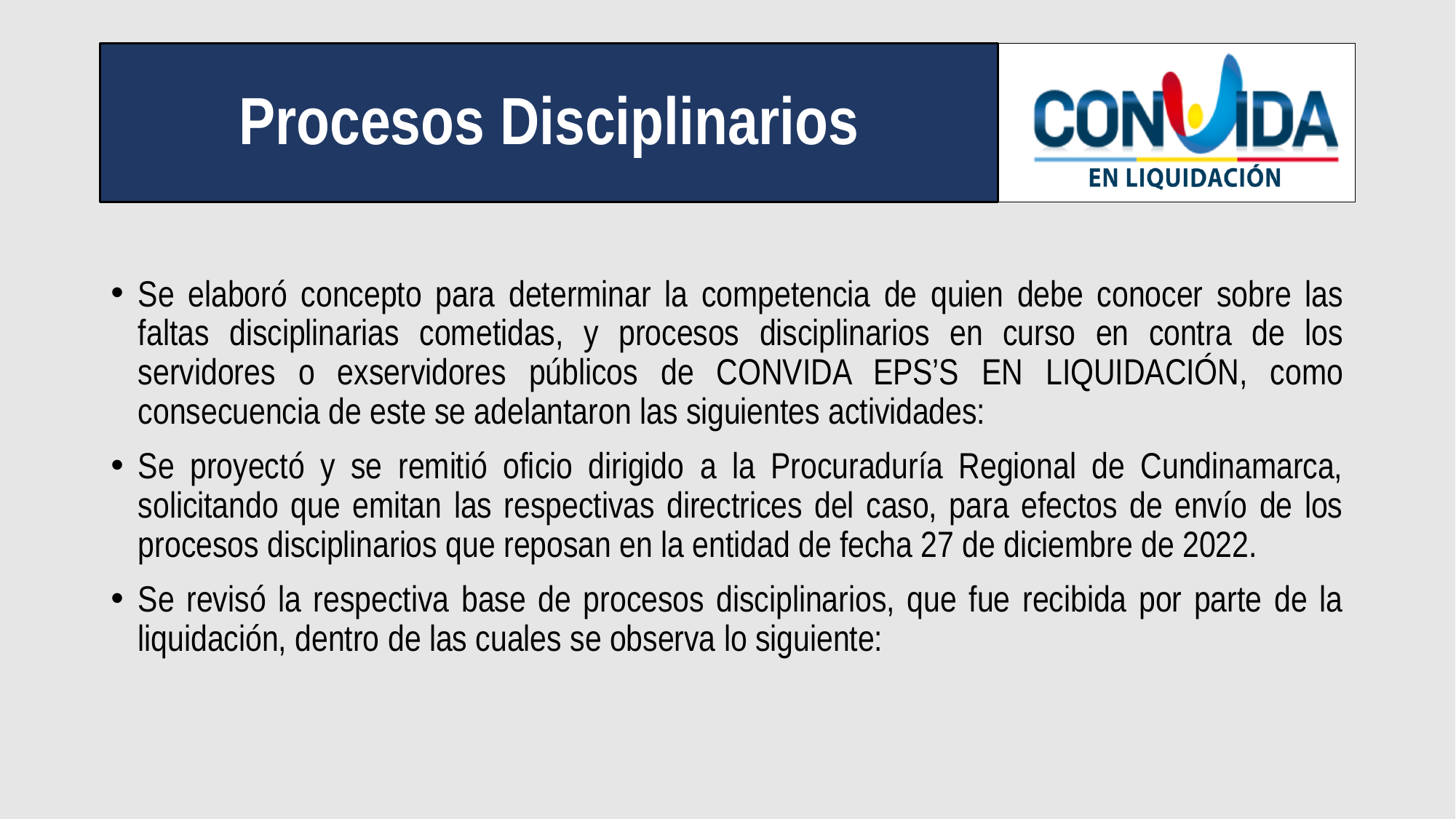

# Procesos Disciplinarios

Se elaboró concepto para determinar la competencia de quien debe conocer sobre las faltas disciplinarias cometidas, y procesos disciplinarios en curso en contra de los servidores o exservidores públicos de CONVIDA EPS’S EN LIQUIDACIÓN, como consecuencia de este se adelantaron las siguientes actividades:
Se proyectó y se remitió oficio dirigido a la Procuraduría Regional de Cundinamarca, solicitando que emitan las respectivas directrices del caso, para efectos de envío de los procesos disciplinarios que reposan en la entidad de fecha 27 de diciembre de 2022.
Se revisó la respectiva base de procesos disciplinarios, que fue recibida por parte de la liquidación, dentro de las cuales se observa lo siguiente: